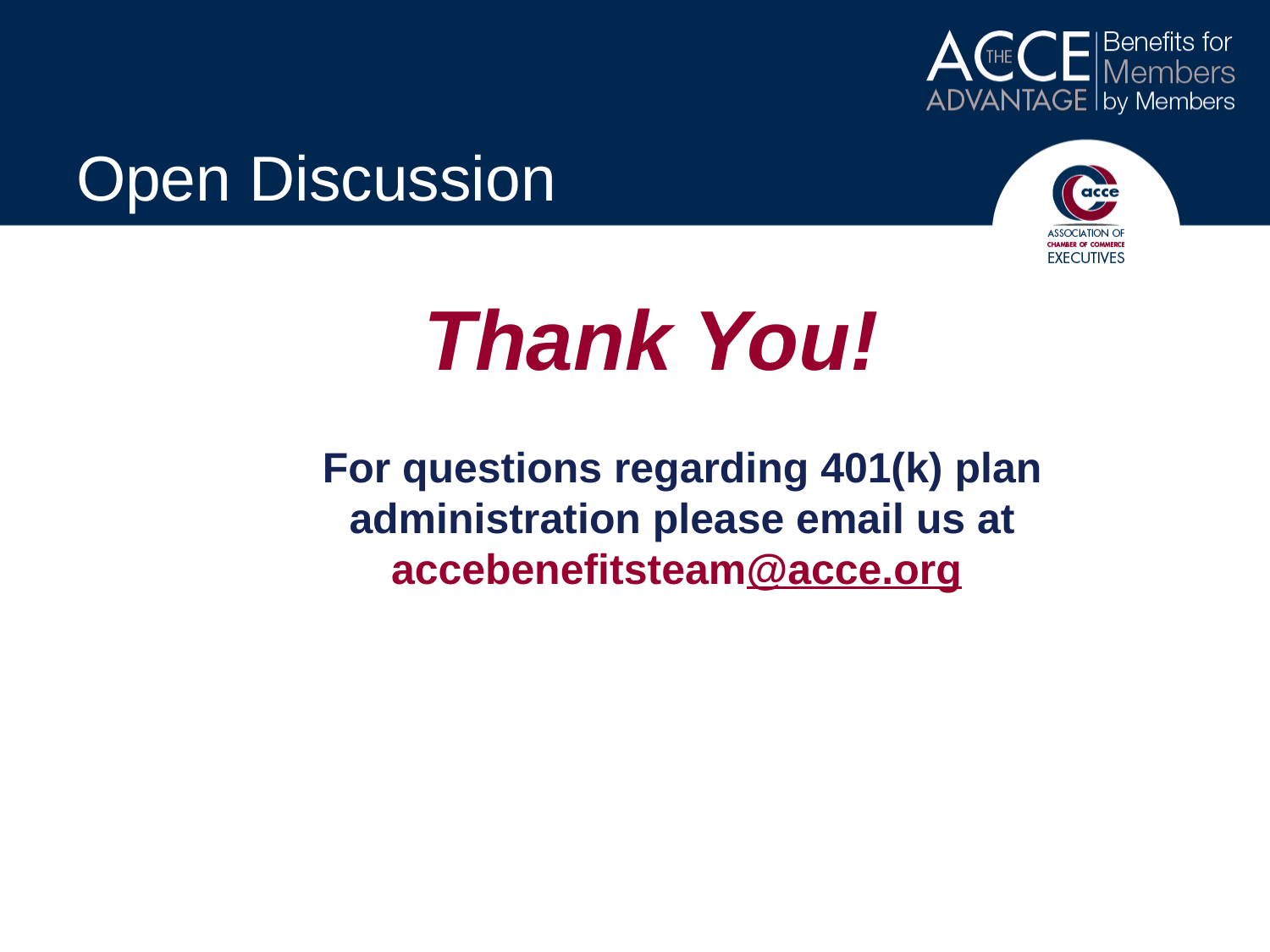

# Open Discussion
Thank You!
For questions regarding 401(k) plan administration please email us at accebenefitsteam@acce.org